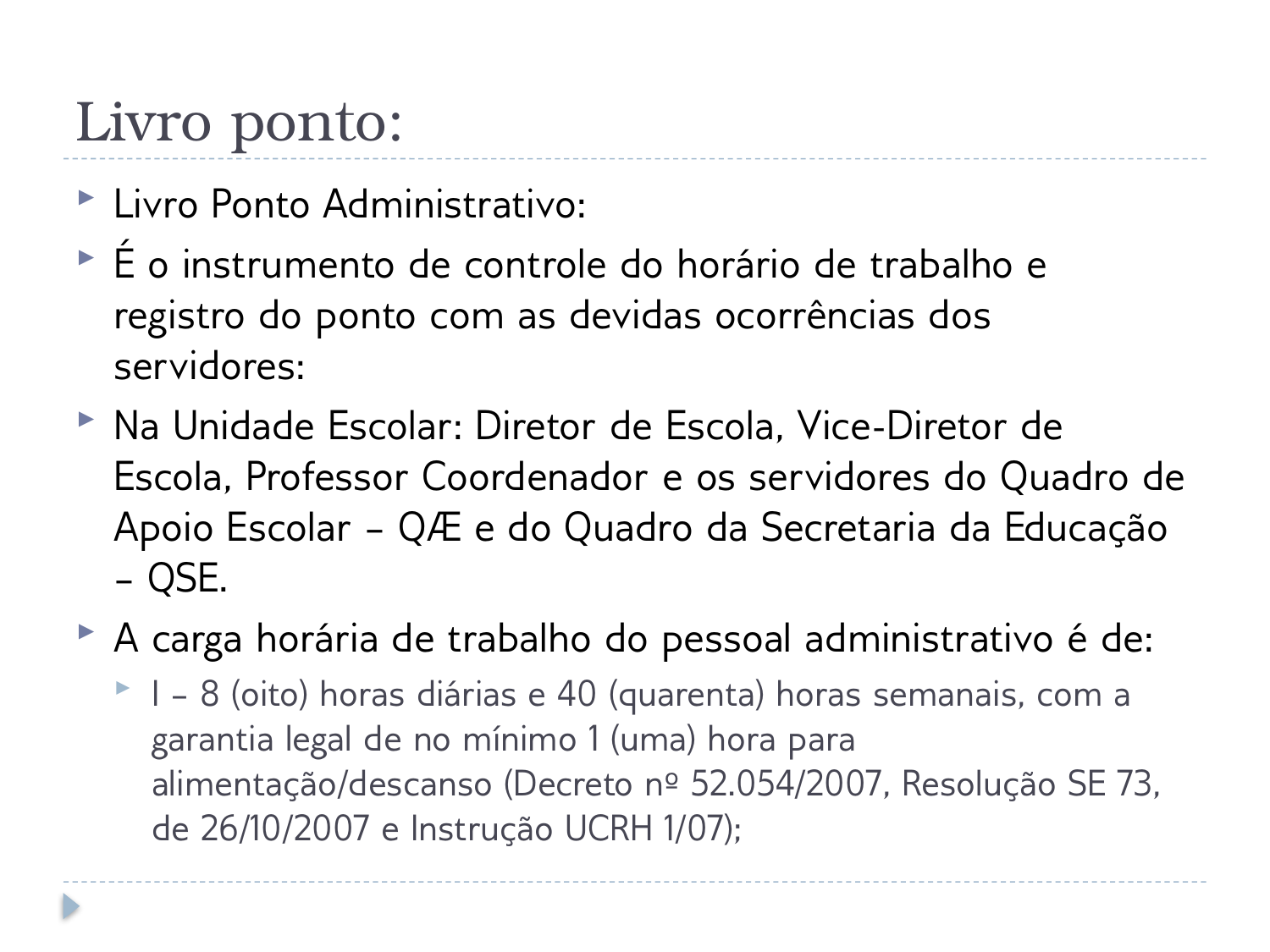

# Livro ponto:
Livro Ponto Administrativo:
É o instrumento de controle do horário de trabalho e registro do ponto com as devidas ocorrências dos servidores:
Na Unidade Escolar: Diretor de Escola, Vice-Diretor de Escola, Professor Coordenador e os servidores do Quadro de Apoio Escolar – QAE e do Quadro da Secretaria da Educação – QSE.
A carga horária de trabalho do pessoal administrativo é de:
I – 8 (oito) horas diárias e 40 (quarenta) horas semanais, com a garantia legal de no mínimo 1 (uma) hora para alimentação/descanso (Decreto nº 52.054/2007, Resolução SE 73, de 26/10/2007 e Instrução UCRH 1/07);